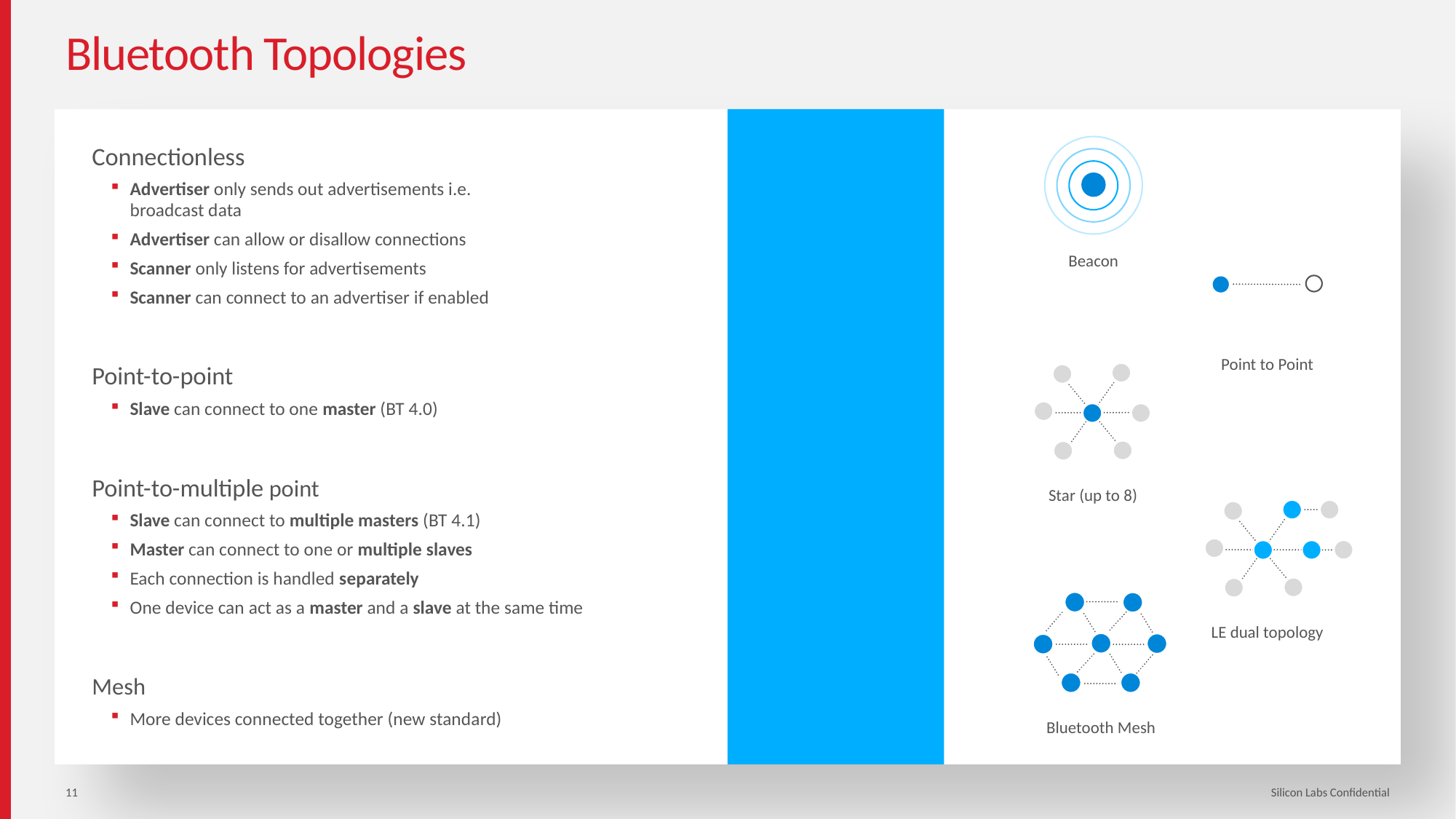

# Bluetooth Topologies
Connectionless
Advertiser only sends out advertisements i.e.
broadcast data
Advertiser can allow or disallow connections
Scanner only listens for advertisements
Scanner can connect to an advertiser if enabled

Point-to-point
Slave can connect to one master (BT 4.0)

Point-to-multiple point
Slave can connect to multiple masters (BT 4.1)
Master can connect to one or multiple slaves
Each connection is handled separately
One device can act as a master and a slave at the same time

Mesh
More devices connected together (new standard)

Beacon

Point to Point

Star (up to 8)

Bluetooth Mesh
LE dual topology
11
Silicon Labs Confidential